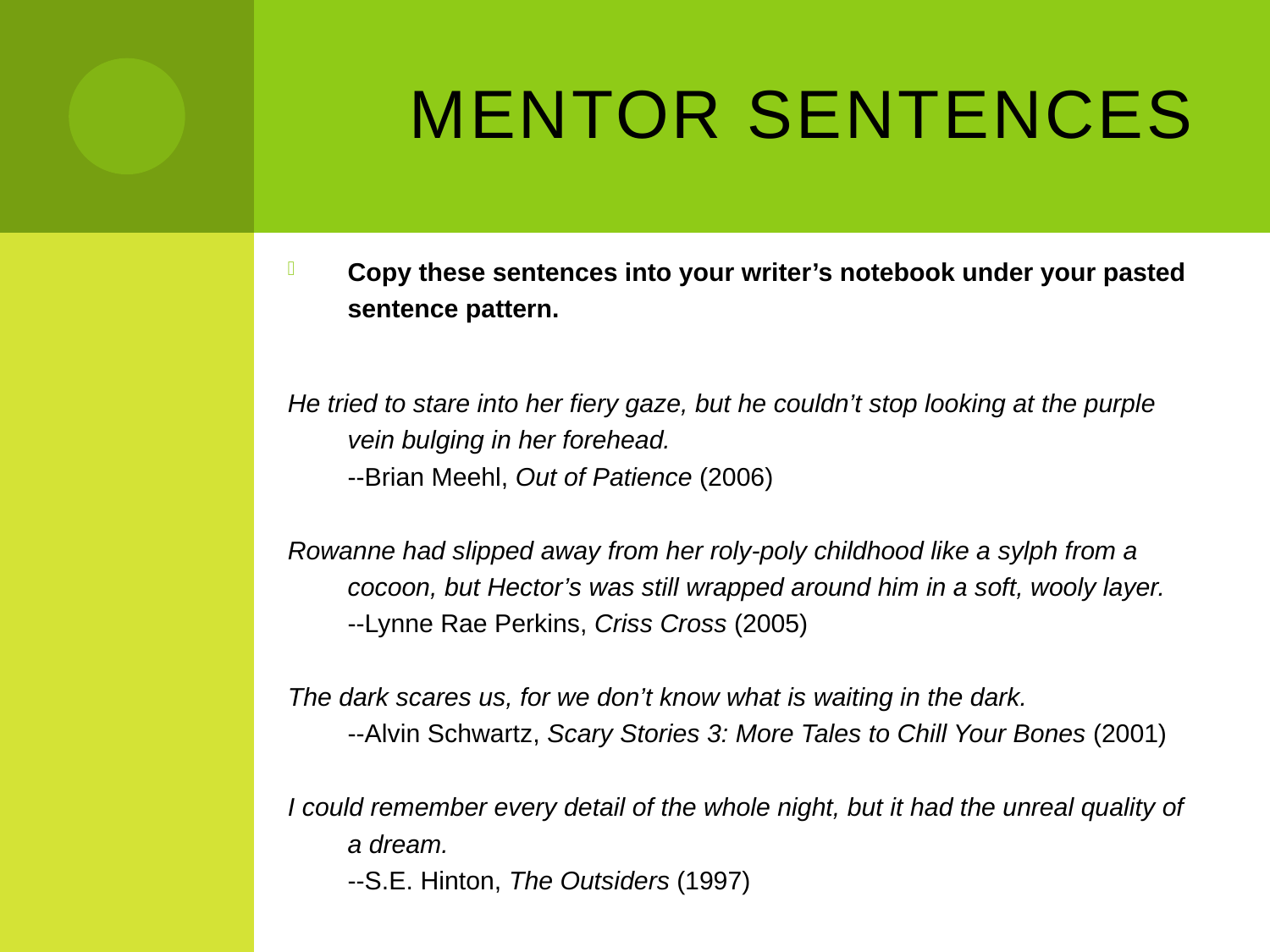

# Mentor sentences
Copy these sentences into your writer’s notebook under your pasted sentence pattern.

He tried to stare into her fiery gaze, but he couldn’t stop looking at the purple vein bulging in her forehead.
	--Brian Meehl, Out of Patience (2006)

Rowanne had slipped away from her roly-poly childhood like a sylph from a cocoon, but Hector’s was still wrapped around him in a soft, wooly layer.
	--Lynne Rae Perkins, Criss Cross (2005)

The dark scares us, for we don’t know what is waiting in the dark.
	--Alvin Schwartz, Scary Stories 3: More Tales to Chill Your Bones (2001)

I could remember every detail of the whole night, but it had the unreal quality of a dream.
	--S.E. Hinton, The Outsiders (1997)